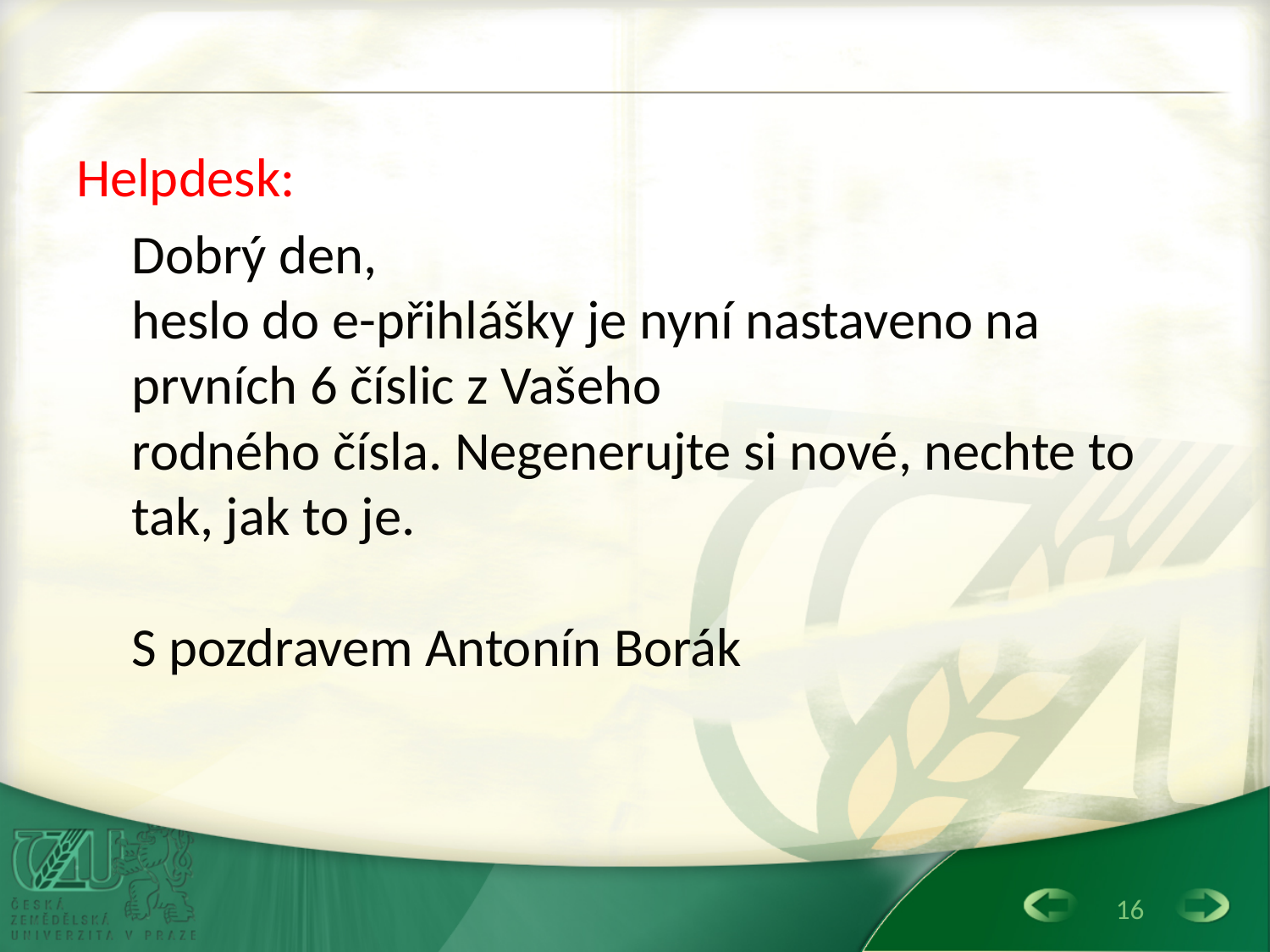

#
Helpdesk:
Dobrý den,
heslo do e-přihlášky je nyní nastaveno na prvních 6 číslic z Vašeho
rodného čísla. Negenerujte si nové, nechte to tak, jak to je.
S pozdravem Antonín Borák